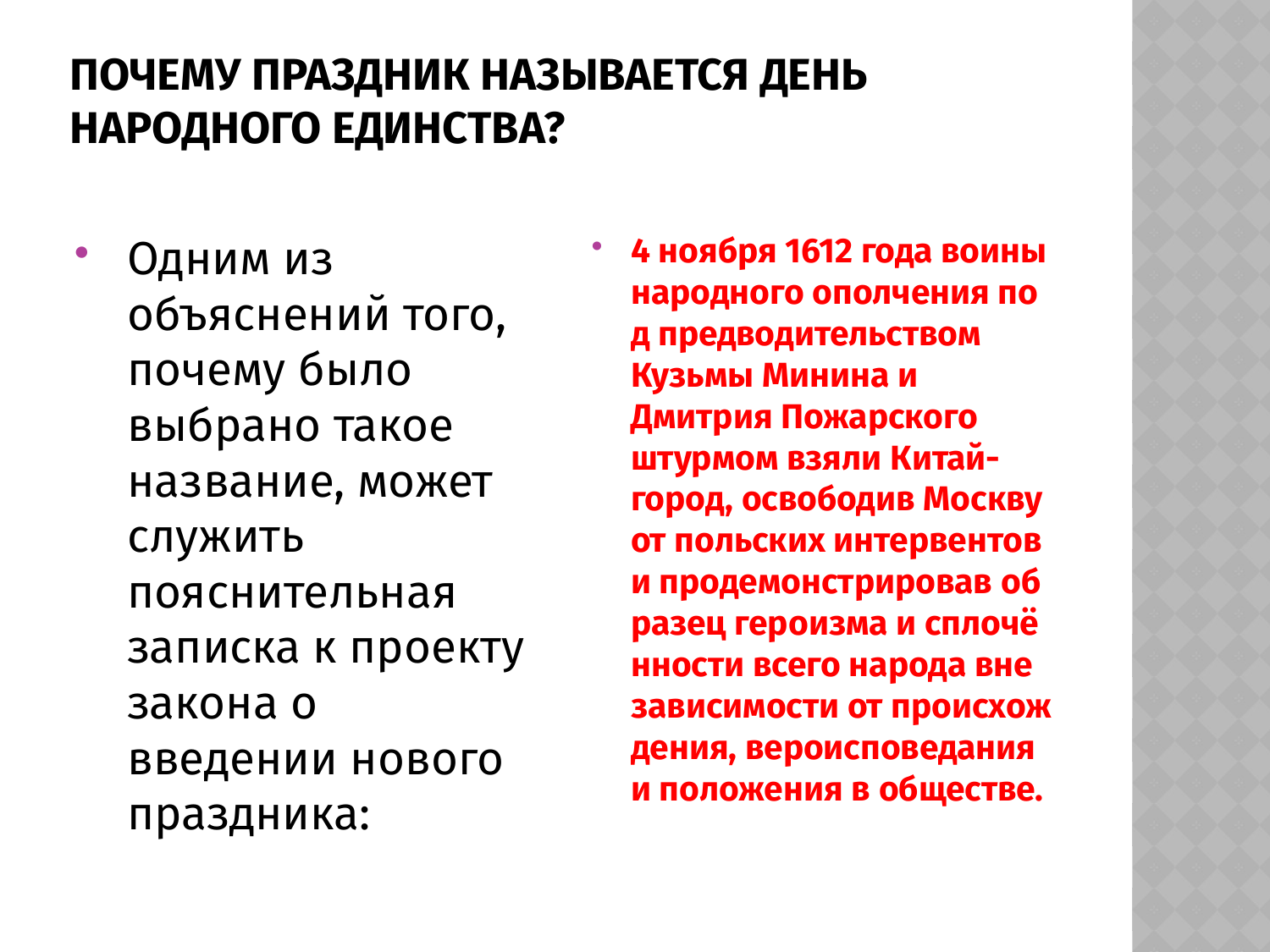

# Почему праздник называется День народного единства?
Одним из объяснений того, почему было выбрано такое название, может служить пояснительная записка к проекту закона о введении нового праздника:
4 ноября 1612 года воины народного ополчения под предводительством Кузьмы Минина и Дмитрия Пожарского штурмом взяли Китай-город, освободив Москву от польских интервентов и продемонстрировав образец героизма и сплочённости всего народа вне зависимости от происхождения, вероисповедания и положения в обществе.